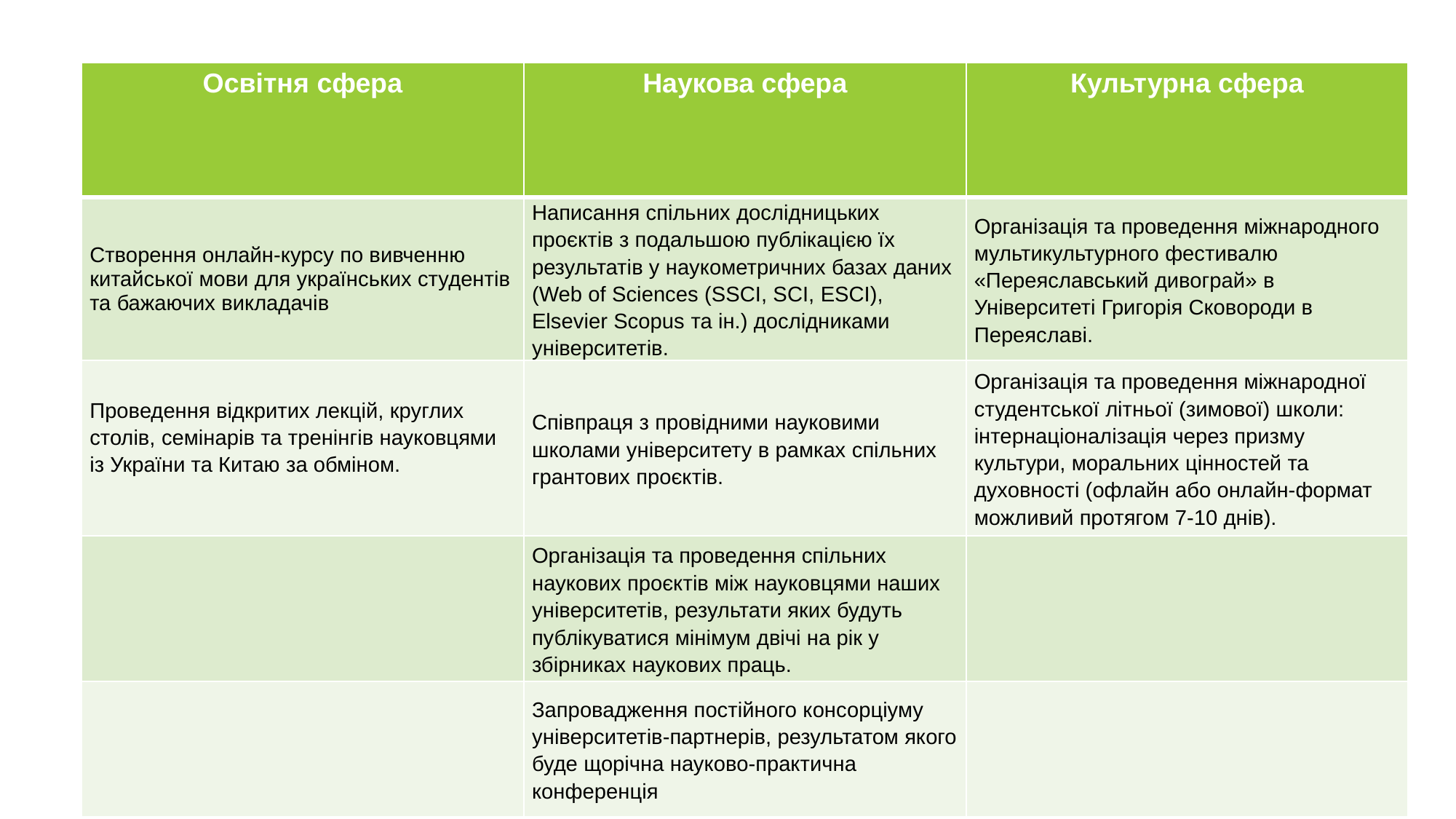

| Освітня сфера | Наукова сфера | Культурна сфера |
| --- | --- | --- |
| Створення онлайн-курсу по вивченню китайської мови для українських студентів та бажаючих викладачів | Написання спільних дослідницьких проєктів з подальшою публікацією їх результатів у наукометричних базах даних (Web of Sciences (SSCI, SCI, ESCI), Elsevier Scopus та ін.) дослідниками університетів. | Організація та проведення міжнародного мультикультурного фестивалю «Переяславський дивограй» в Університеті Григорія Сковороди в Переяславі. |
| Проведення відкритих лекцій, круглих столів, семінарів та тренінгів науковцями із України та Китаю за обміном. | Співпраця з провідними науковими школами університету в рамках спільних грантових проєктів. | Організація та проведення міжнародної студентської літньої (зимової) школи: інтернаціоналізація через призму культури, моральних цінностей та духовності (офлайн або онлайн-формат можливий протягом 7-10 днів). |
|  | Організація та проведення спільних наукових проєктів між науковцями наших університетів, результати яких будуть публікуватися мінімум двічі на рік у збірниках наукових праць. |  |
|  | Запровадження постійного консорціуму університетів-партнерів, результатом якого буде щорічна науково-практична конференція |  |